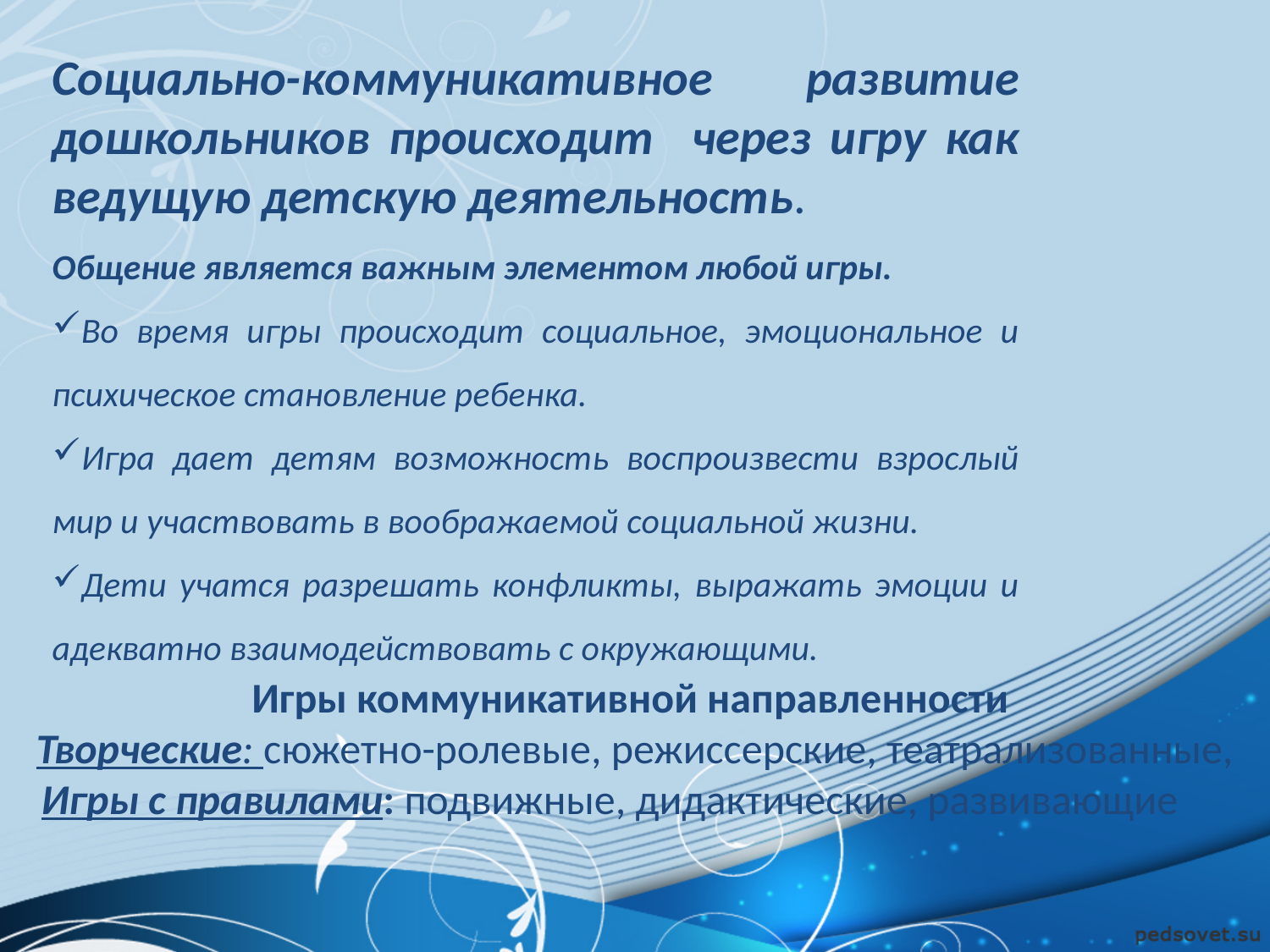

Социально-коммуникативное развитие дошкольников происходит  через игру как ведущую детскую деятельность.
Общение является важным элементом любой игры.
Во время игры происходит социальное, эмоциональное и психическое становление ребенка.
Игра дает детям возможность воспроизвести взрослый мир и участвовать в воображаемой социальной жизни.
Дети учатся разрешать конфликты, выражать эмоции и адекватно взаимодействовать с окружающими.
Игры коммуникативной направленности
Творческие: сюжетно-ролевые, режиссерские, театрализованные,
   Игры с правилами: подвижные, дидактические, развивающие